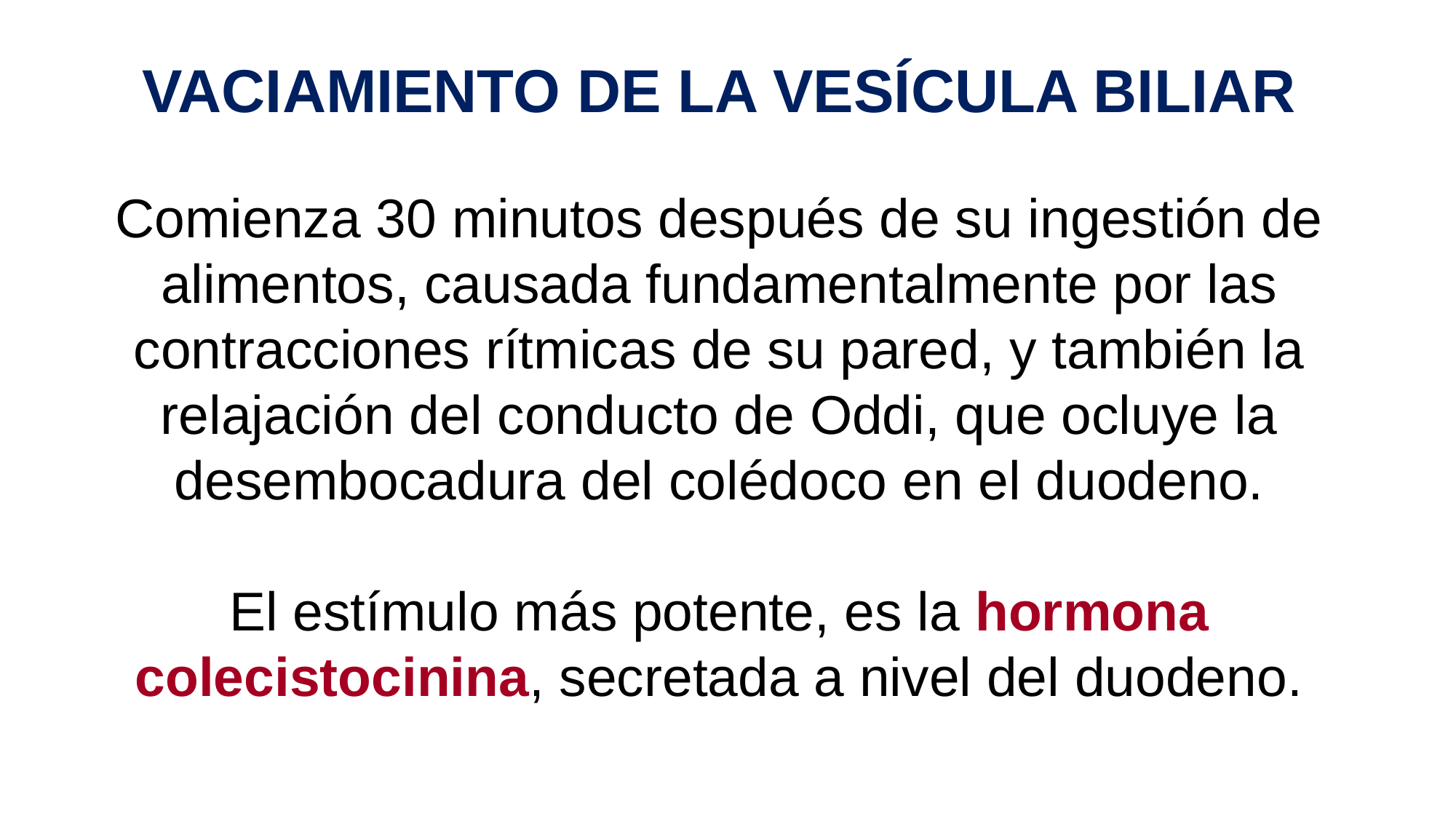

VACIAMIENTO DE LA VESÍCULA BILIAR

Comienza 30 minutos después de su ingestión de alimentos, causada fundamentalmente por las contracciones rítmicas de su pared, y también la relajación del conducto de Oddi, que ocluye la desembocadura del colédoco en el duodeno.

El estímulo más potente, es la hormona colecistocinina, secretada a nivel del duodeno.